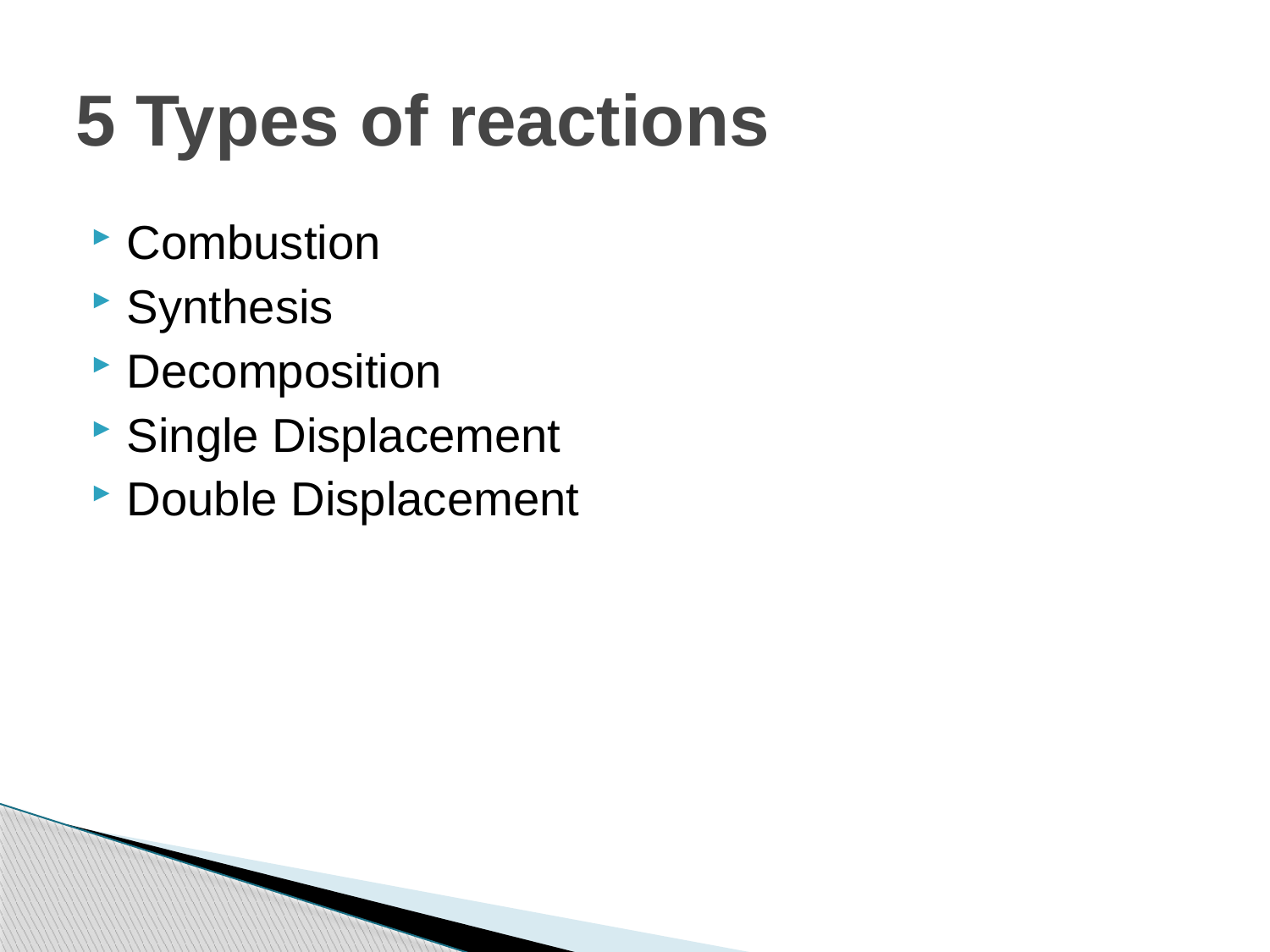

# 5 Types of reactions
Combustion
Synthesis
Decomposition
Single Displacement
Double Displacement